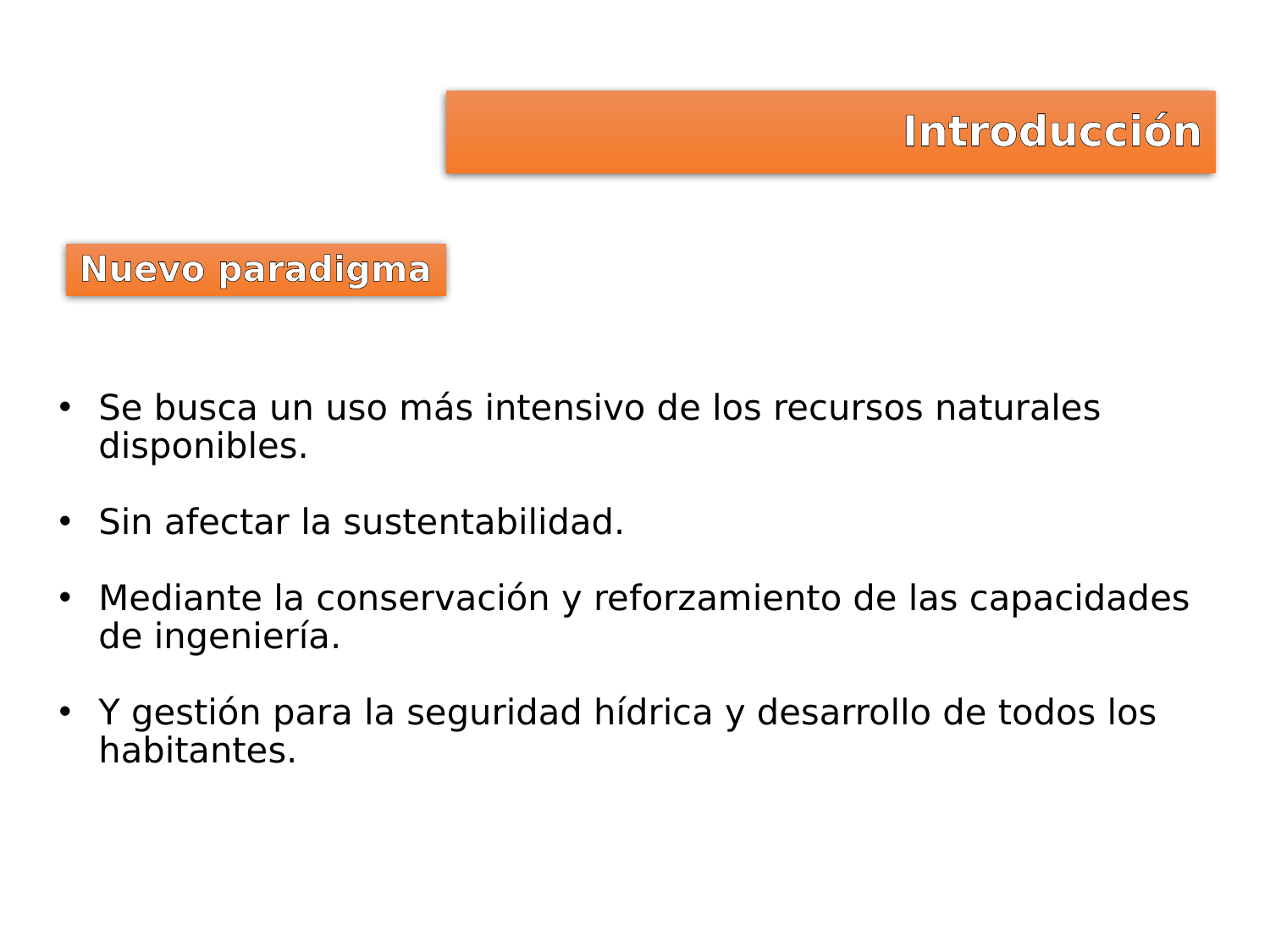

Introducción
Nuevo paradigma
Se busca un uso más intensivo de los recursos naturales disponibles.

Sin afectar la sustentabilidad.

Mediante la conservación y reforzamiento de las capacidades de ingeniería.

Y gestión para la seguridad hídrica y desarrollo de todos los habitantes.